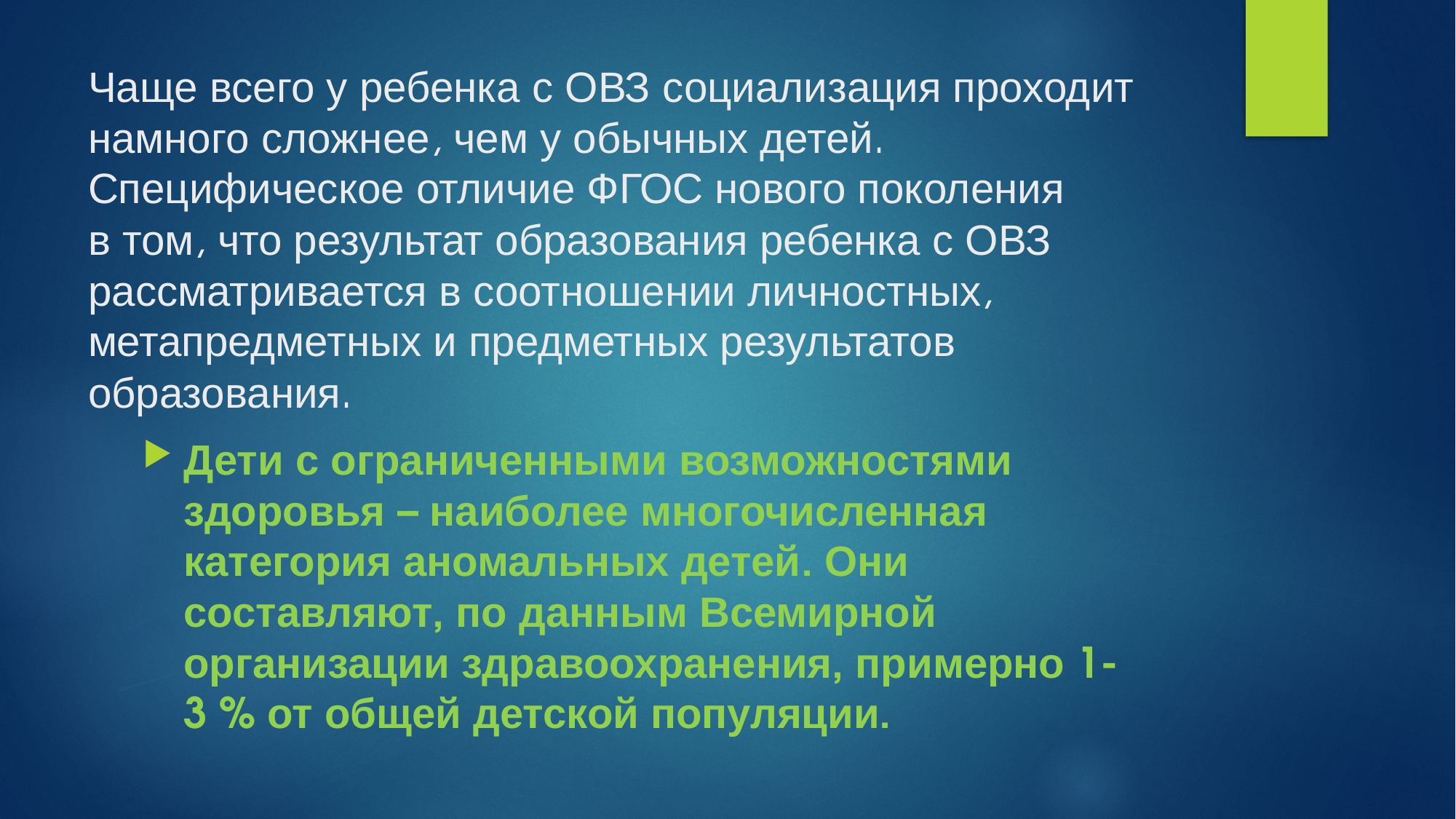

# Чаще всего у ребенка с ОВЗ социализация проходит намного сложнее, чем у обычных детей. Специфическое отличие ФГОС нового поколения в том, что результат образования ребенка с ОВЗ рассматривается в соотношении личностных, метапредметных и предметных результатов образования.
Дети с ограниченными возможностями здоровья – наиболее многочисленная категория аномальных детей. Они составляют, по данным Всемирной организации здравоохранения, примерно 1-3 % от общей детской популяции.